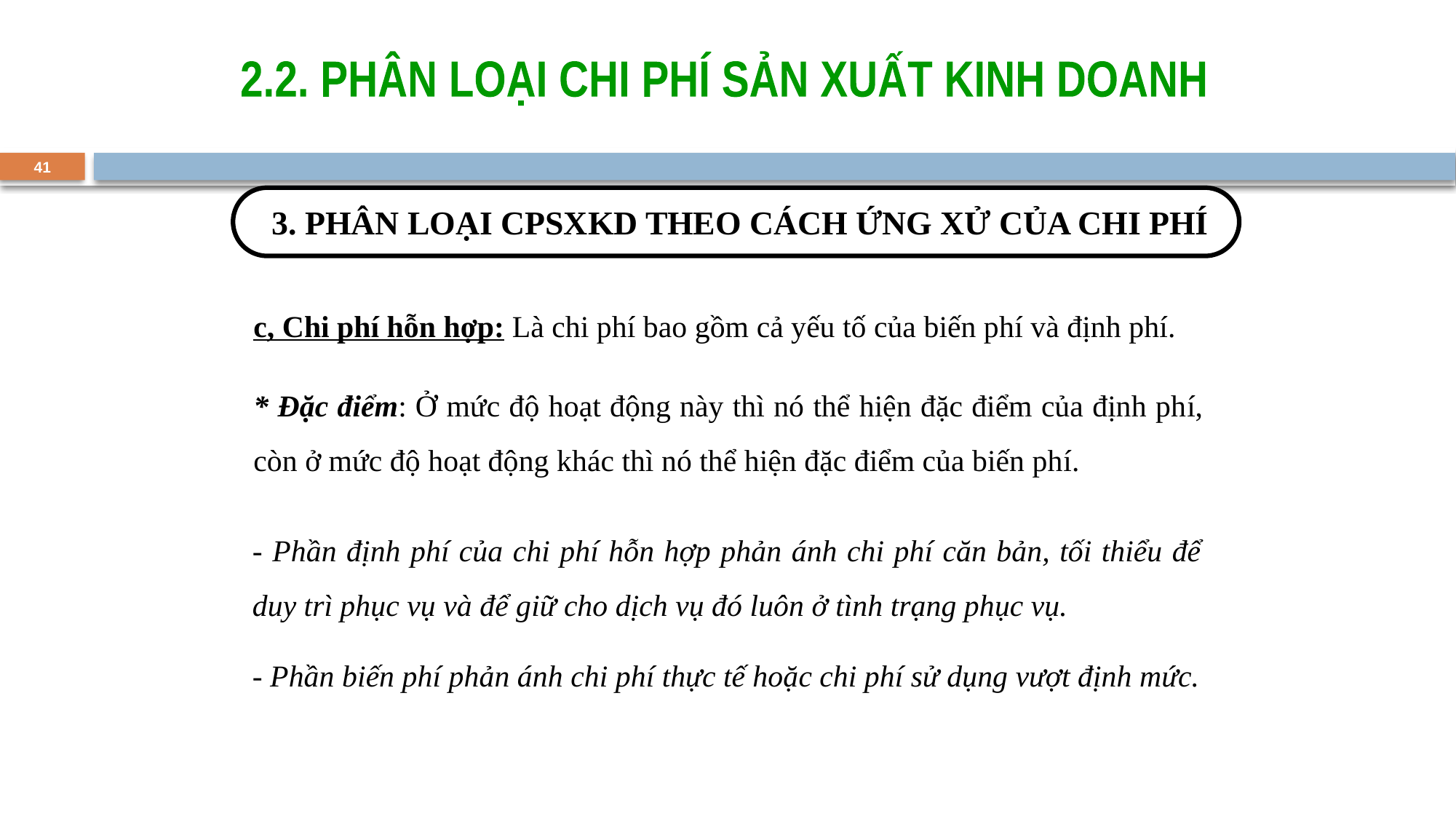

2.2. PHÂN LOẠI CHI PHÍ SẢN XUẤT KINH DOANH
41
 3. PHÂN LOẠI CPSXKD THEO CÁCH ỨNG XỬ CỦA CHI PHÍ
c, Chi phí hỗn hợp: Là chi phí bao gồm cả yếu tố của biến phí và định phí.
* Đặc điểm: Ở mức độ hoạt động này thì nó thể hiện đặc điểm của định phí, còn ở mức độ hoạt động khác thì nó thể hiện đặc điểm của biến phí.
- Phần định phí của chi phí hỗn hợp phản ánh chi phí căn bản, tối thiểu để duy trì phục vụ và để giữ cho dịch vụ đó luôn ở tình trạng phục vụ.
- Phần biến phí phản ánh chi phí thực tế hoặc chi phí sử dụng vượt định mức.